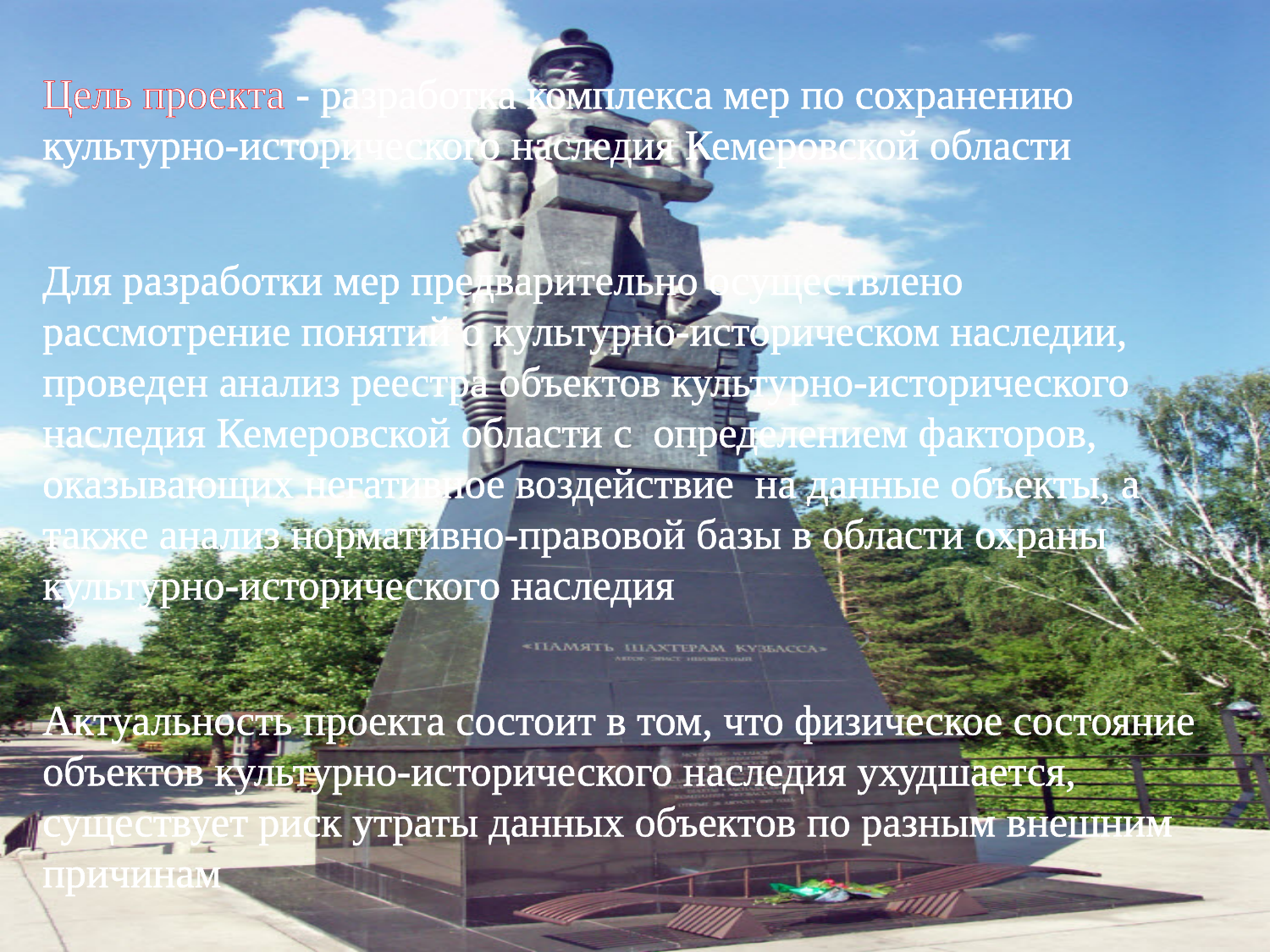

# Цель проекта - разработка комплекса мер по сохранению культурно-исторического наследия Кемеровской области Для разработки мер предварительно осуществлено рассмотрение понятий о культурно-историческом наследии, проведен анализ реестра объектов культурно-исторического наследия Кемеровской области с  определением факторов, оказывающих негативное воздействие  на данные объекты, а также анализ нормативно-правовой базы в области охраны культурно-исторического наследия Актуальность проекта состоит в том, что физическое состояние объектов культурно-исторического наследия ухудшается, существует риск утраты данных объектов по разным внешним причинам